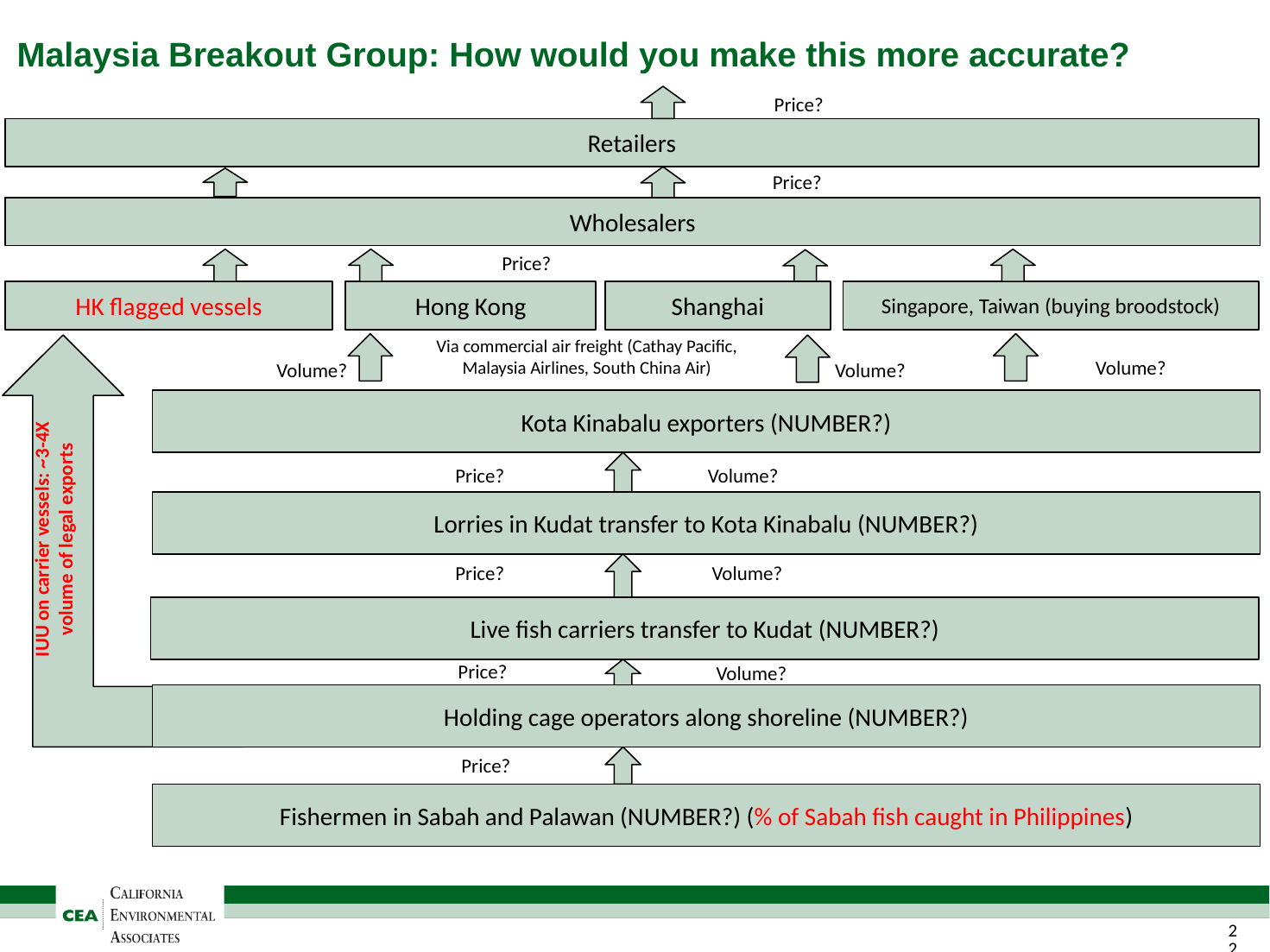

# Malaysia Breakout Group: How would you make this more accurate?
Price?

Retailers
Price?

Wholesalers
Price?

HK flagged vessels
Hong Kong
Shanghai
Singapore, Taiwan (buying broodstock)
Via commercial air freight (Cathay Pacific, Malaysia Airlines, South China Air)

Volume?
Volume?
Volume?
Kota Kinabalu exporters (NUMBER?)

Price?
Volume?
Lorries in Kudat transfer to Kota Kinabalu (NUMBER?)
IUU on carrier vessels: ~3-4X volume of legal exports

Price?
Volume?
Live fish carriers transfer to Kudat (NUMBER?)
Price?
Volume?

Holding cage operators along shoreline (NUMBER?)
Price?

Fishermen in Sabah and Palawan (NUMBER?) (% of Sabah fish caught in Philippines)
22